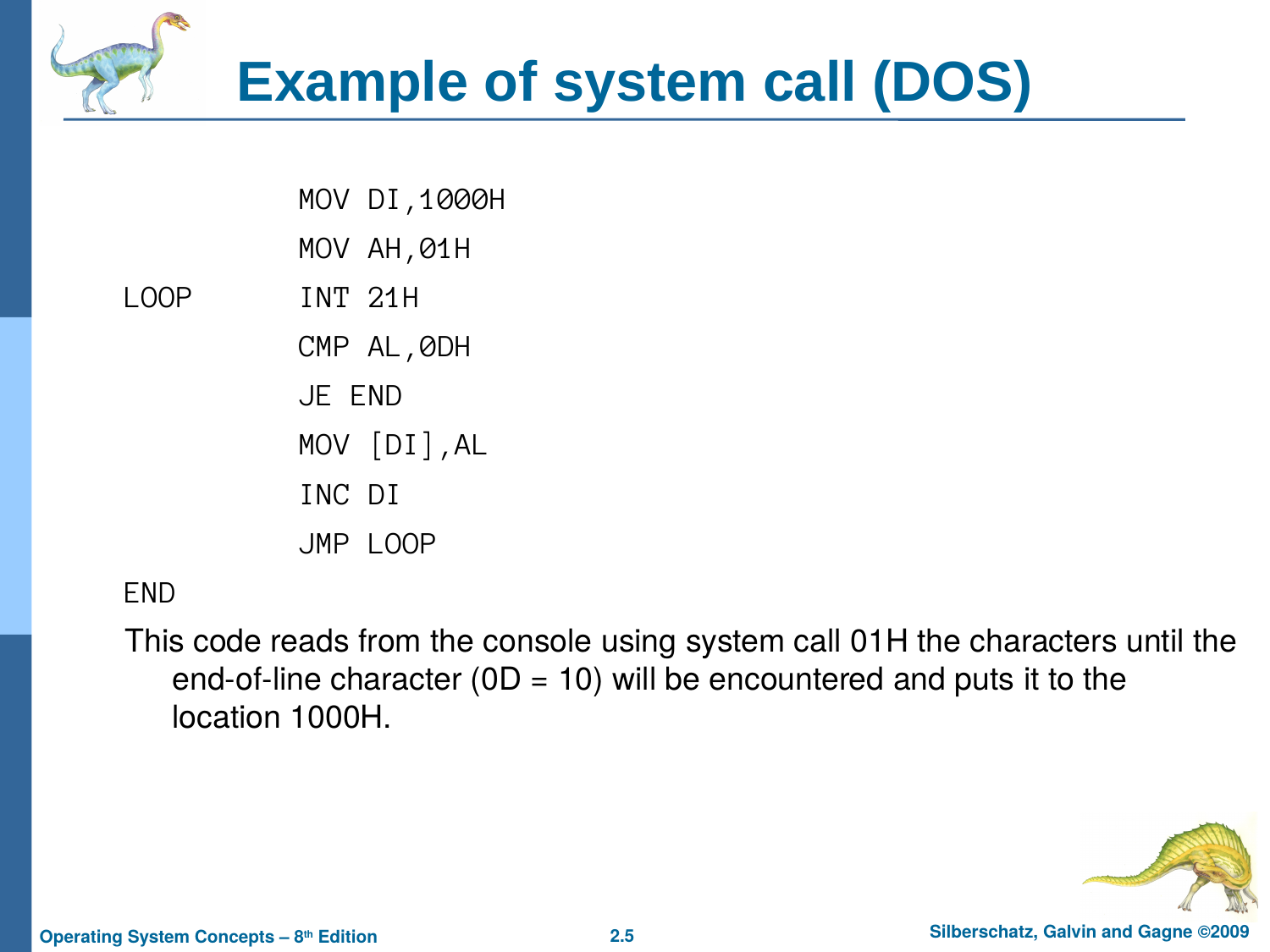

# Example of system call (DOS)
		MOV DI,1000H
		MOV AH,01H
LOOP 	INT 21H
		CMP AL,0DH
		JE END
		MOV [DI],AL
		INC DI
		JMP LOOP
END
This code reads from the console using system call 01H the characters until the end-of-line character (0D = 10) will be encountered and puts it to the location 1000H.